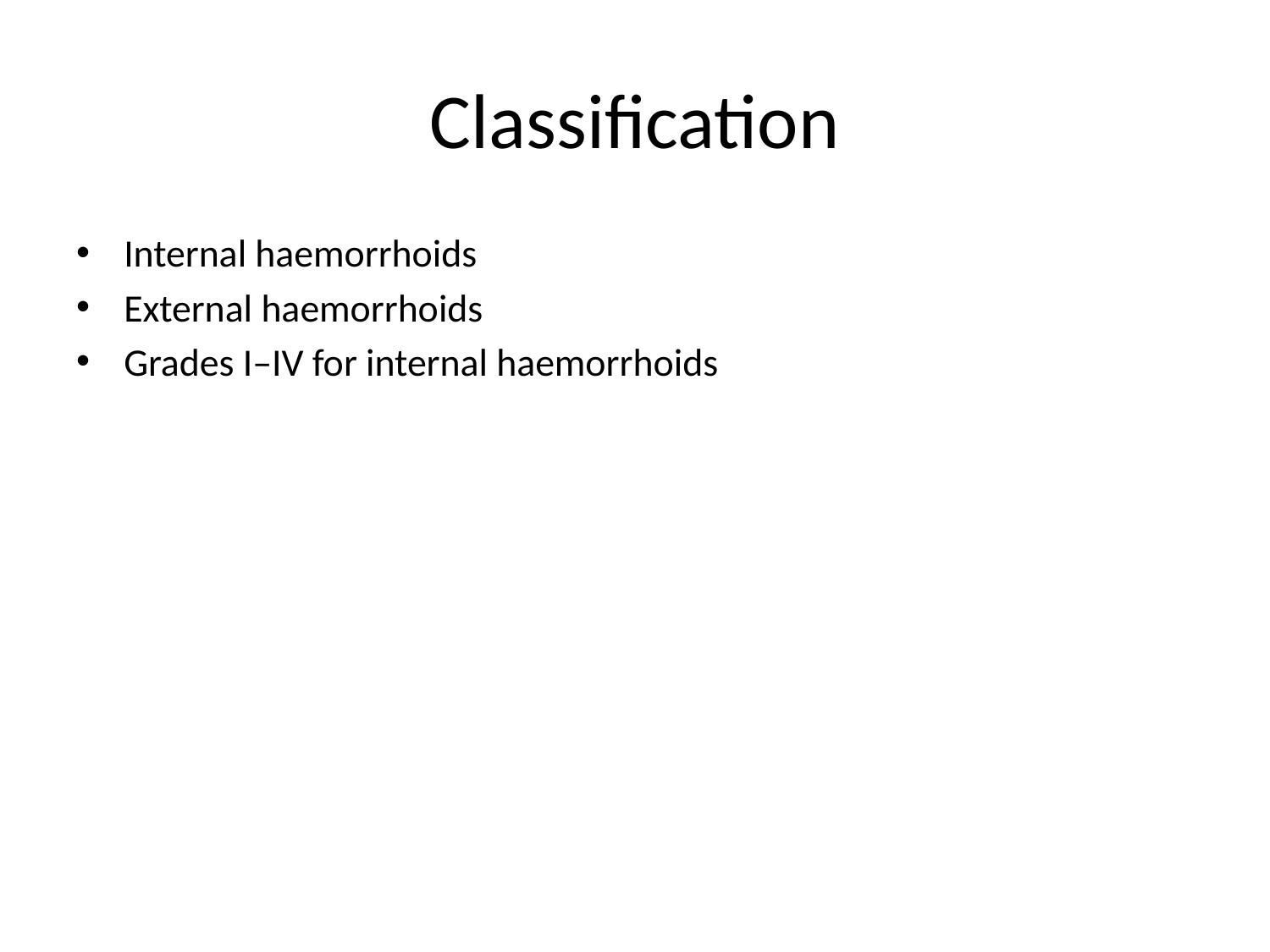

# Classification
Internal haemorrhoids
External haemorrhoids
Grades I–IV for internal haemorrhoids